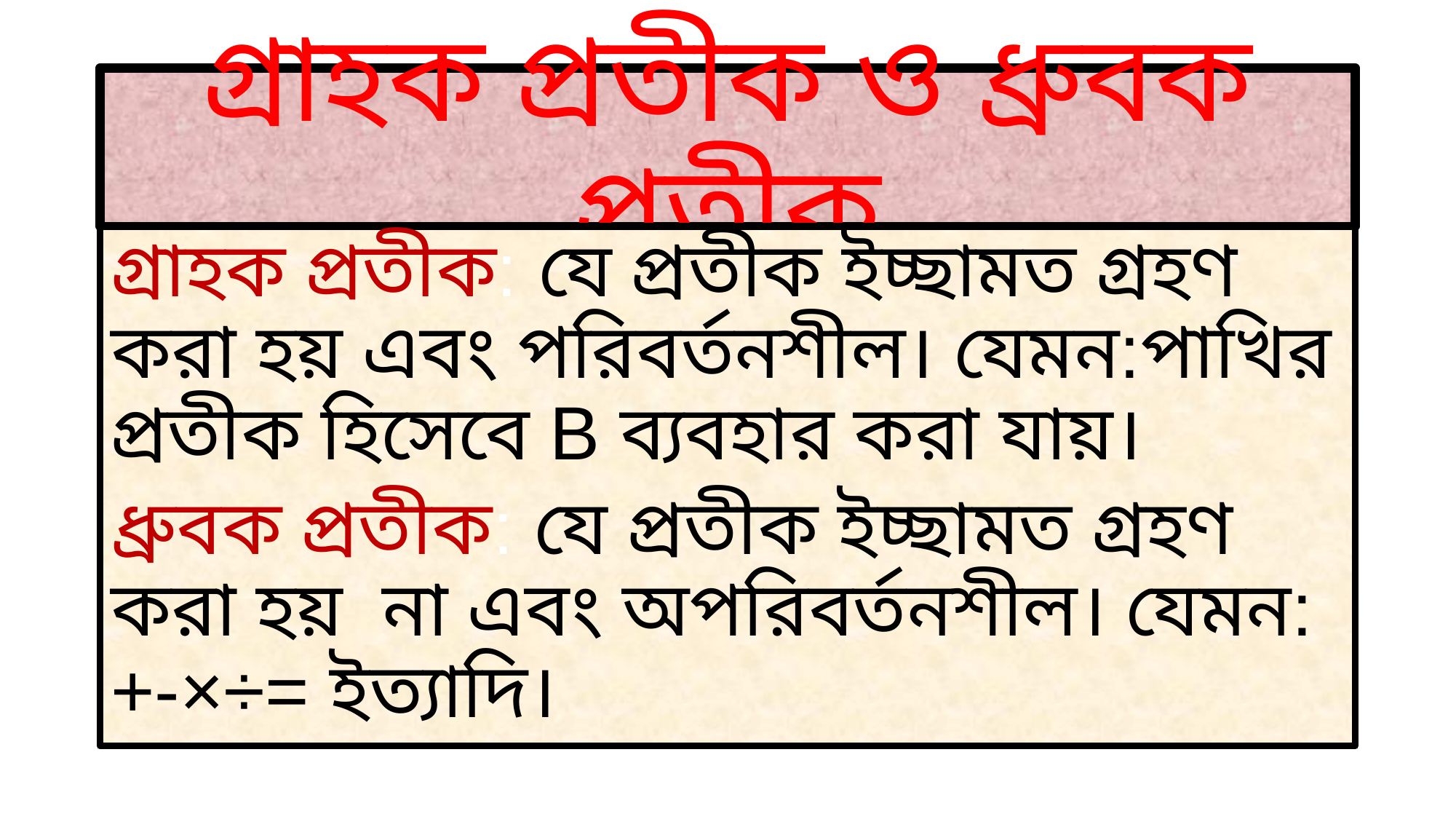

# গ্রাহক প্রতীক ও ধ্রুবক প্রতীক
গ্রাহক প্রতীক: যে প্রতীক ইচ্ছামত গ্রহণ করা হয় এবং পরিবর্তনশীল। যেমন:পাখির প্রতীক হিসেবে B ব্যবহার করা যায়।
ধ্রুবক প্রতীক: যে প্রতীক ইচ্ছামত গ্রহণ করা হয়  না এবং অপরিবর্তনশীল। যেমন:+-×÷= ইত্যাদি।